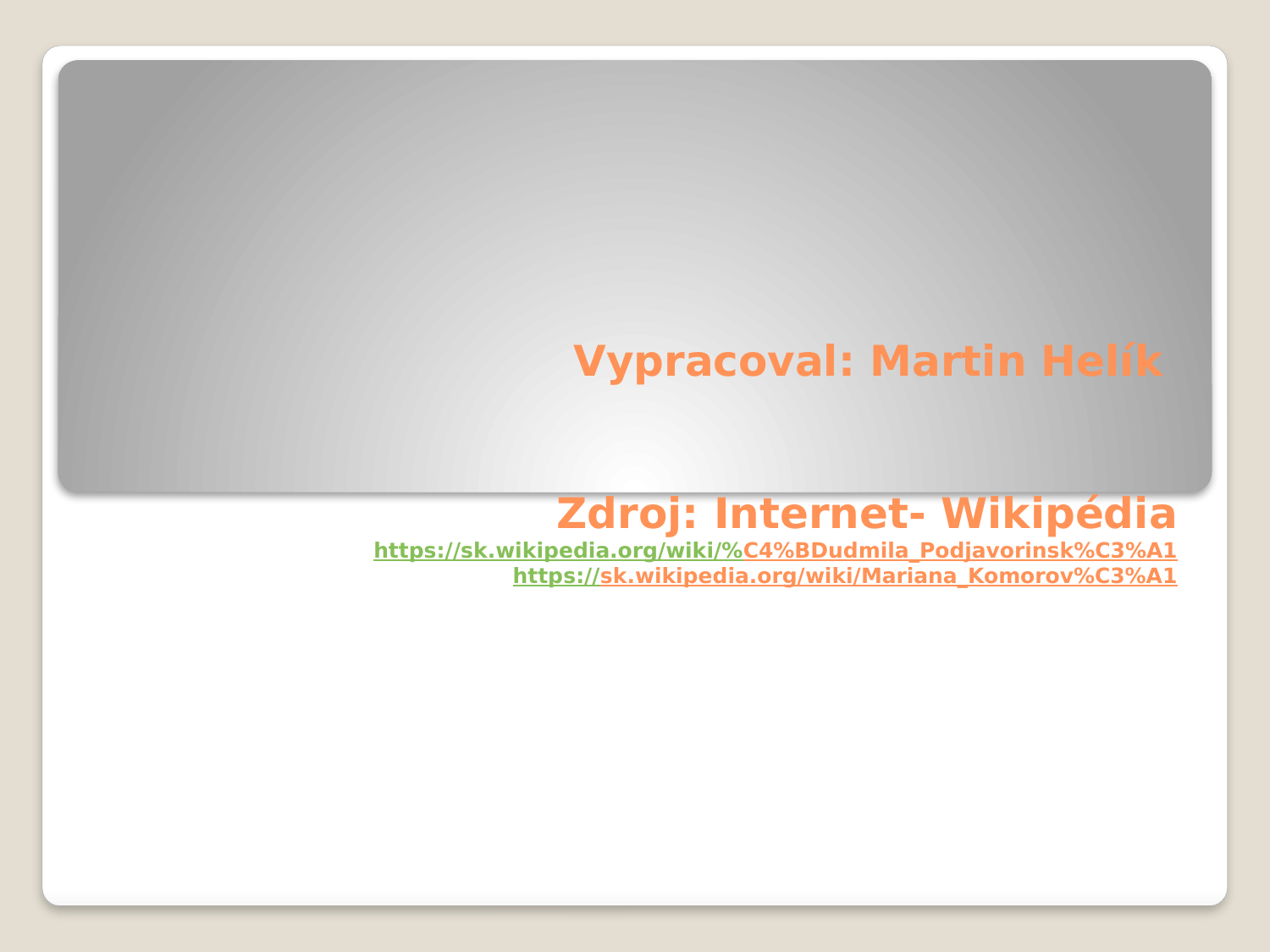

# Vypracoval: Martin Helík Zdroj: Internet- Wikipédia https://sk.wikipedia.org/wiki/%C4%BDudmila_Podjavorinsk%C3%A1 https://sk.wikipedia.org/wiki/Mariana_Komorov%C3%A1